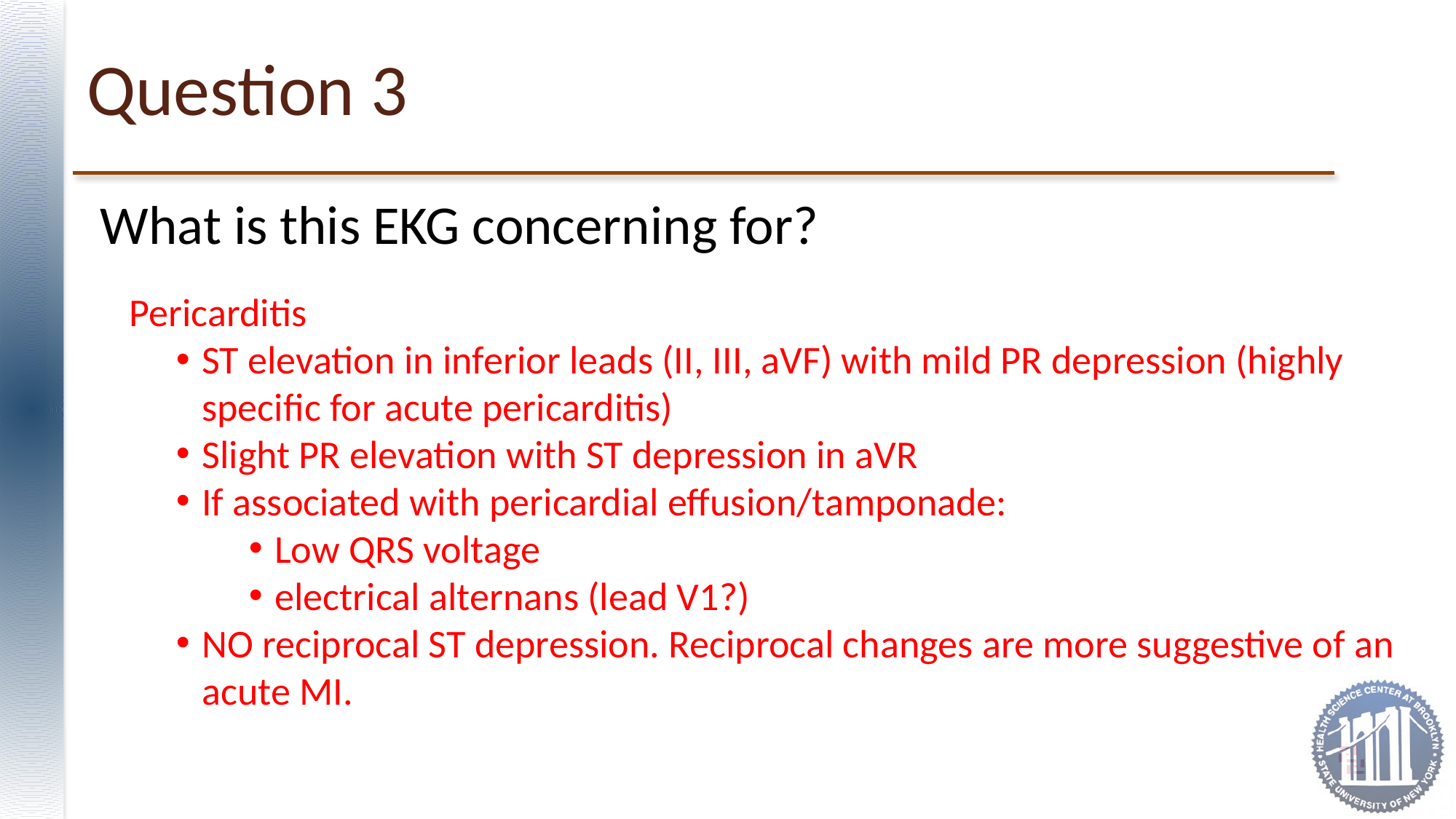

# Question 3
What is this EKG concerning for?

Pericarditis
ST elevation in inferior leads (II, III, aVF) with mild PR depression (highly specific for acute pericarditis)
Slight PR elevation with ST depression in aVR
If associated with pericardial effusion/tamponade:
Low QRS voltage
electrical alternans (lead V1?)
NO reciprocal ST depression. Reciprocal changes are more suggestive of an acute MI.